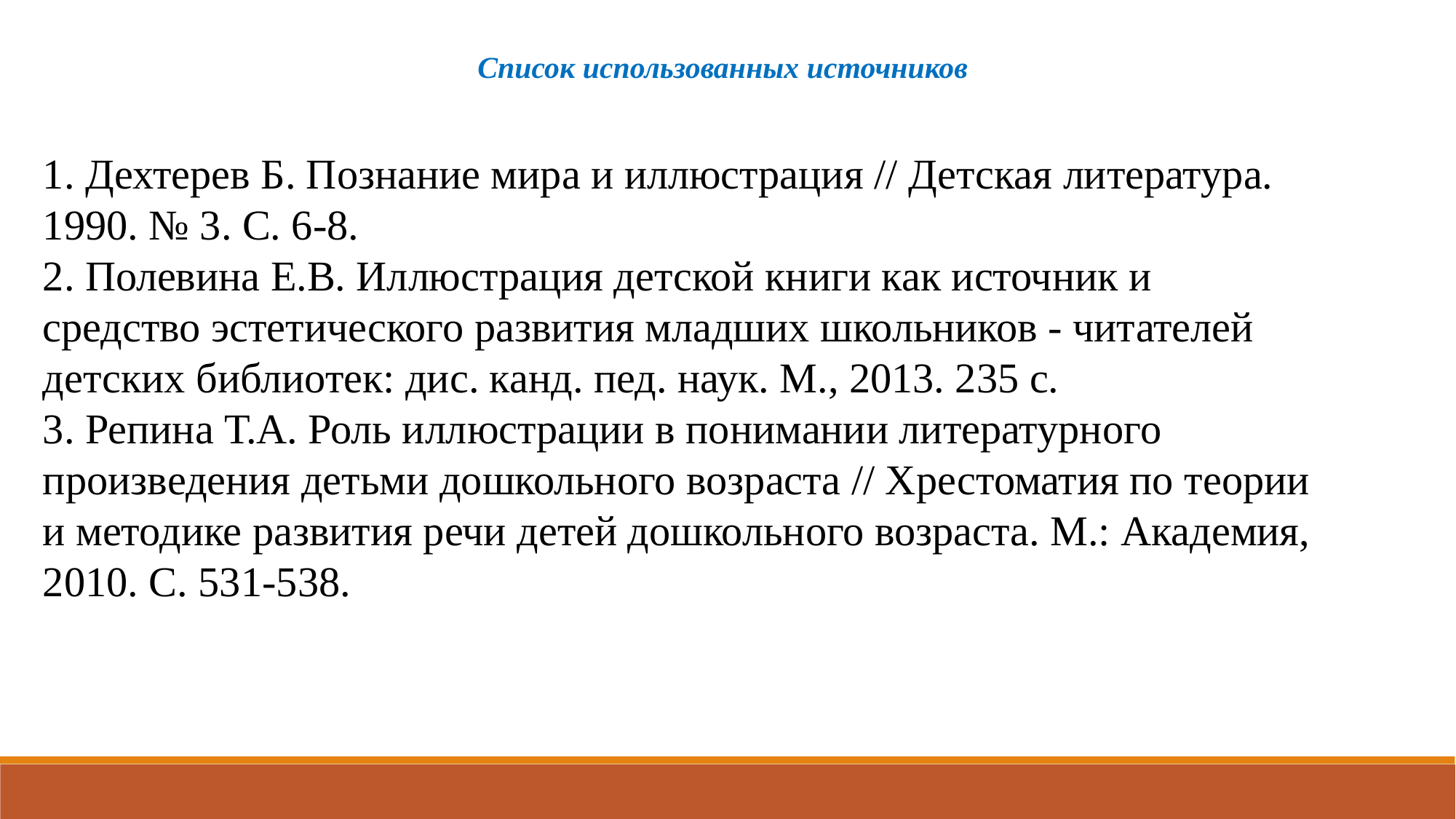

Список использованных источников
1. Дехтерев Б. Познание мира и иллюстрация // Детская литература. 1990. № 3. С. 6-8.
2. Полевина Е.В. Иллюстрация детской книги как источник и средство эстетического развития младших школьников - читателей детских библиотек: дис. канд. пед. наук. М., 2013. 235 с.
3. Репина Т.А. Роль иллюстрации в понимании литературного произведения детьми дошкольного возраста // Хрестоматия по теории и методике развития речи детей дошкольного возраста. М.: Академия, 2010. С. 531-538.